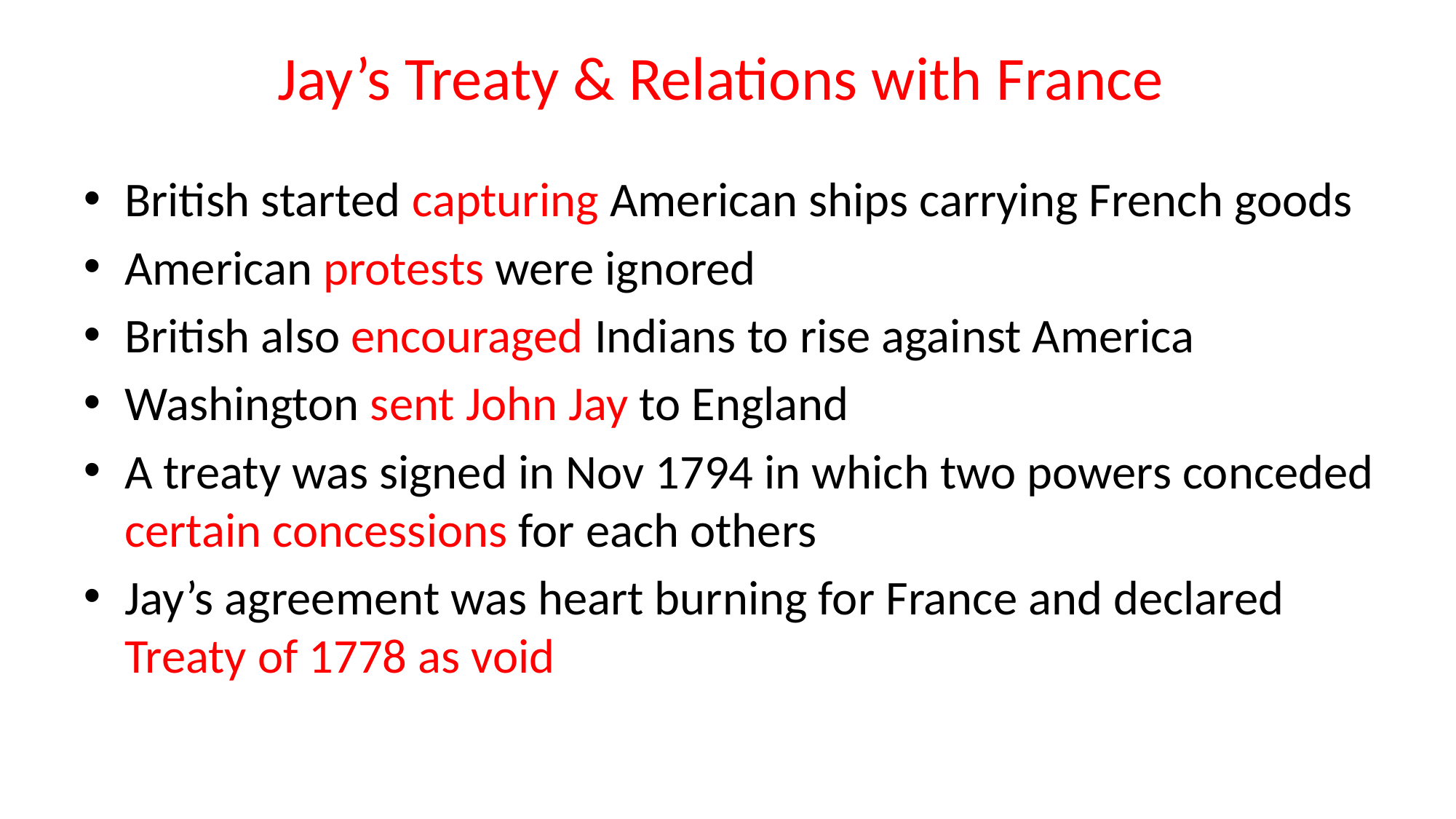

# Jay’s Treaty & Relations with France
British started capturing American ships carrying French goods
American protests were ignored
British also encouraged Indians to rise against America
Washington sent John Jay to England
A treaty was signed in Nov 1794 in which two powers conceded certain concessions for each others
Jay’s agreement was heart burning for France and declared Treaty of 1778 as void